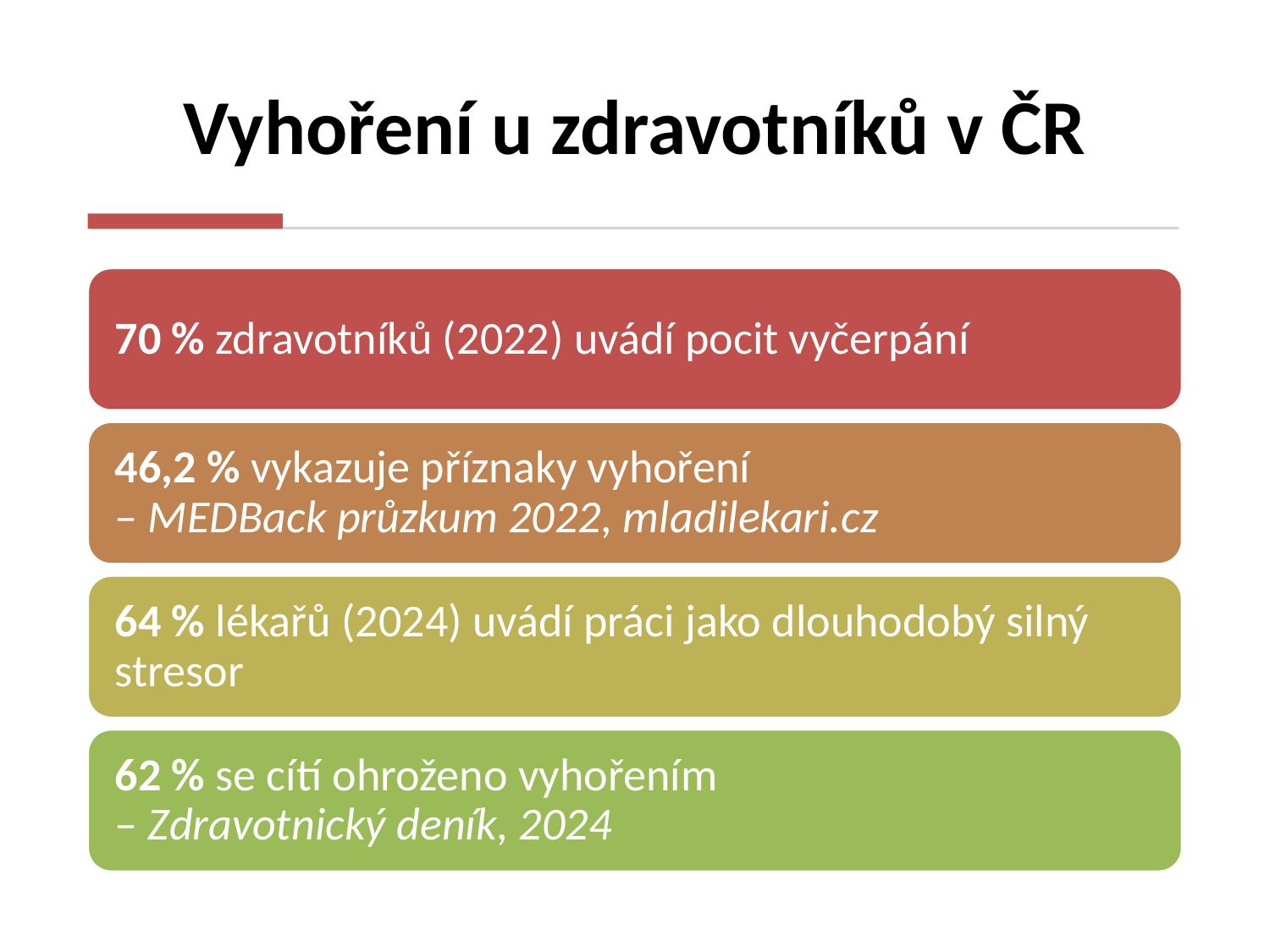

# Vyhoření u zdravotníků v ČR

70 % zdravotníků (2022) uvádí pocit vyčerpání
46,2 % vykazuje příznaky vyhoření
– MEDBack průzkum 2022, mladilekari.cz
64 % lékařů (2024) uvádí práci jako dlouhodobý silný stresor
62 % se cítí ohroženo vyhořením
– Zdravotnický deník, 2024